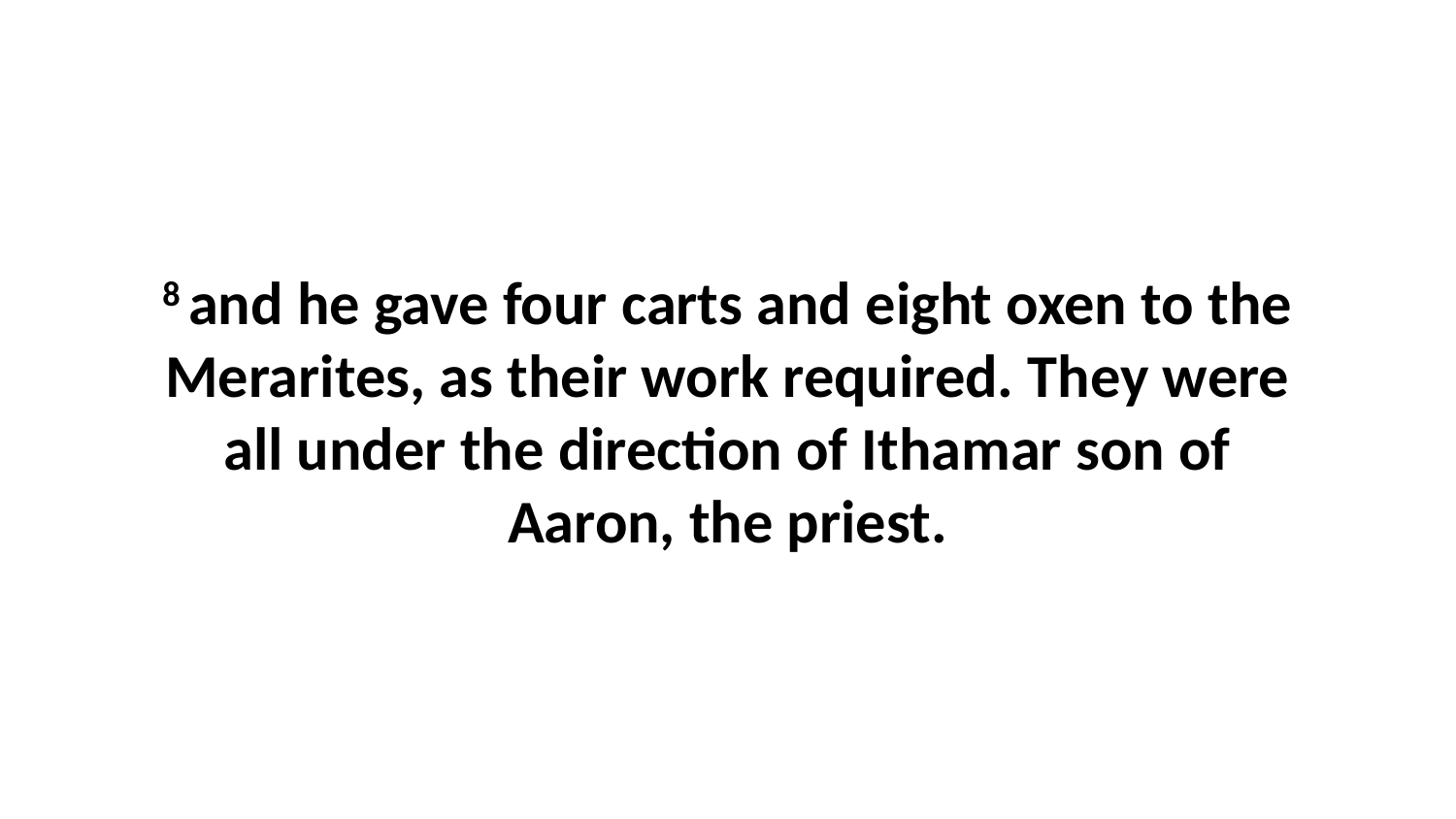

8 and he gave four carts and eight oxen to the Merarites, as their work required. They were all under the direction of Ithamar son of Aaron, the priest.